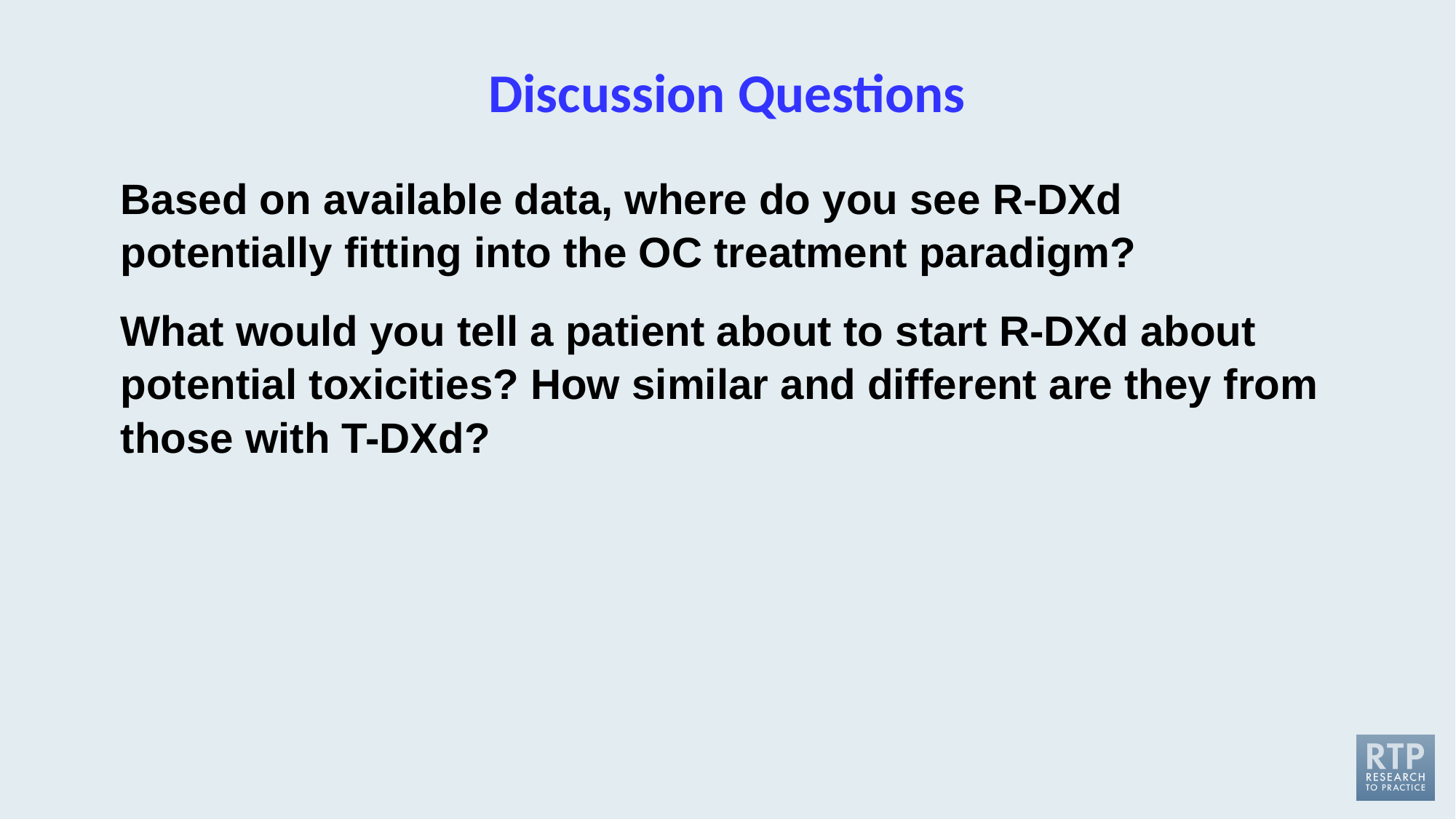

# Discussion Questions
Based on available data, where do you see R-DXd potentially fitting into the OC treatment paradigm?
What would you tell a patient about to start R-DXd about potential toxicities? How similar and different are they from those with T-DXd?